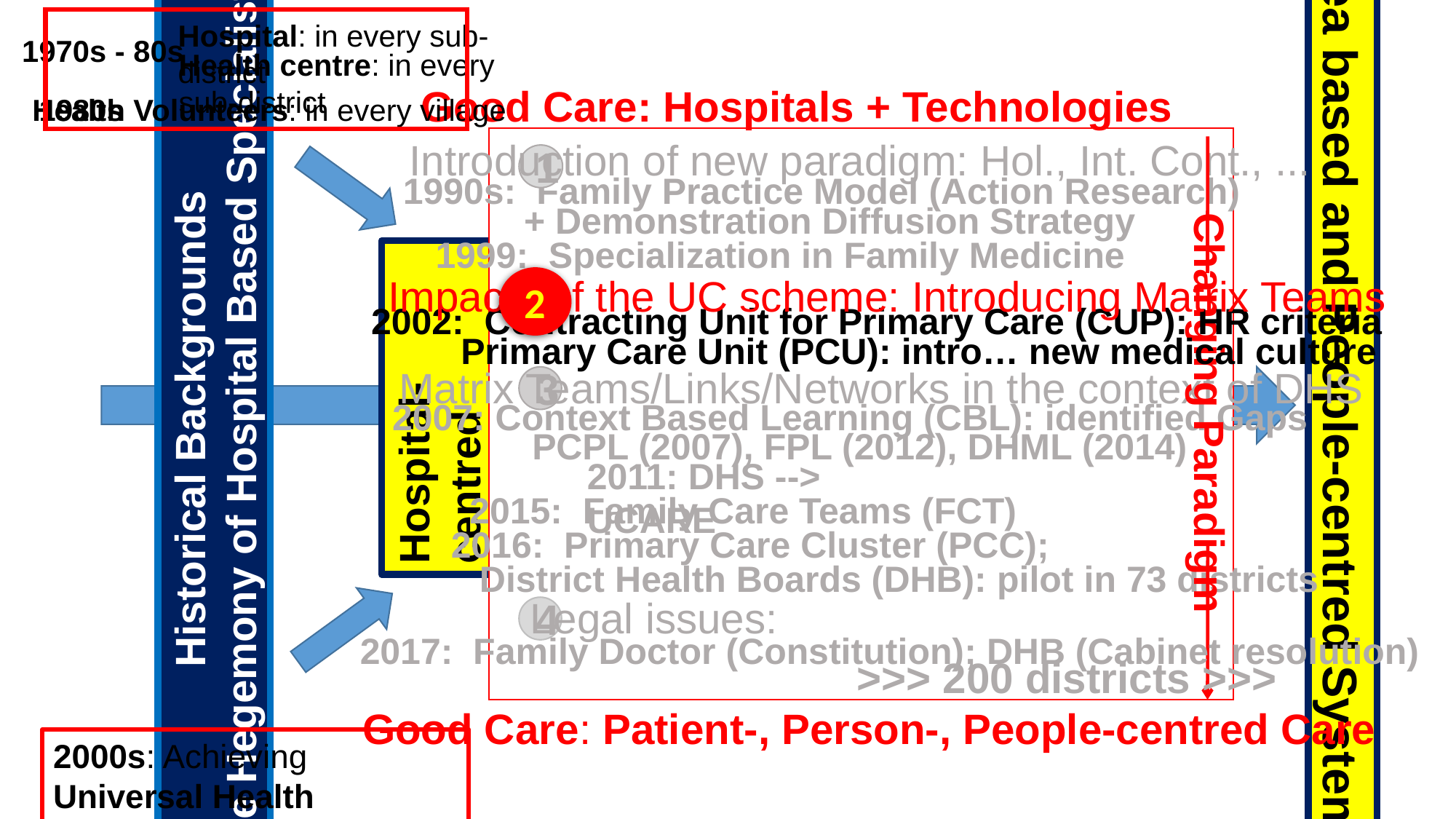

Hospital: in every sub-district
1970s - 80s
Health centre: in every sub-district
Good Care: Hospitals + Technologies
1980s
Health Volunteers: in every village

Introduction of new paradigm: Hol., Int. Cont., ...
1
1990s:  Family Practice Model (Action Research)

+ Demonstration Diffusion Strategy
1999:  Specialization in Family Medicine
Impacts of the UC scheme: Introducing Matrix Teams
2
2
2002:  Contracting Unit for Primary Care (CUP): HR criteria
Primary Care Unit (PCU): intro… new medical culture
Matrix Teams/Links/Networks in the context of DHS
Historical Backgrounds
 The Hegemony of Hospital Based Specialists

3
Area based and People-centred System…
Hospital-centred System…
Changing Paradigm
2007: Context Based Learning (CBL): identified Gaps
PCPL (2007), FPL (2012), DHML (2014)
2011: DHS --> UCARE
2015:  Family Care Teams (FCT)
2016:  Primary Care Cluster (PCC);
  District Health Boards (DHB): pilot in 73 districts
Legal issues:
4

2017:  Family Doctor (Constitution); DHB (Cabinet resolution)
>>> 200 districts >>>
Good Care: Patient-, Person-, People-centred Care
2000s: Achieving Universal Health Coverage